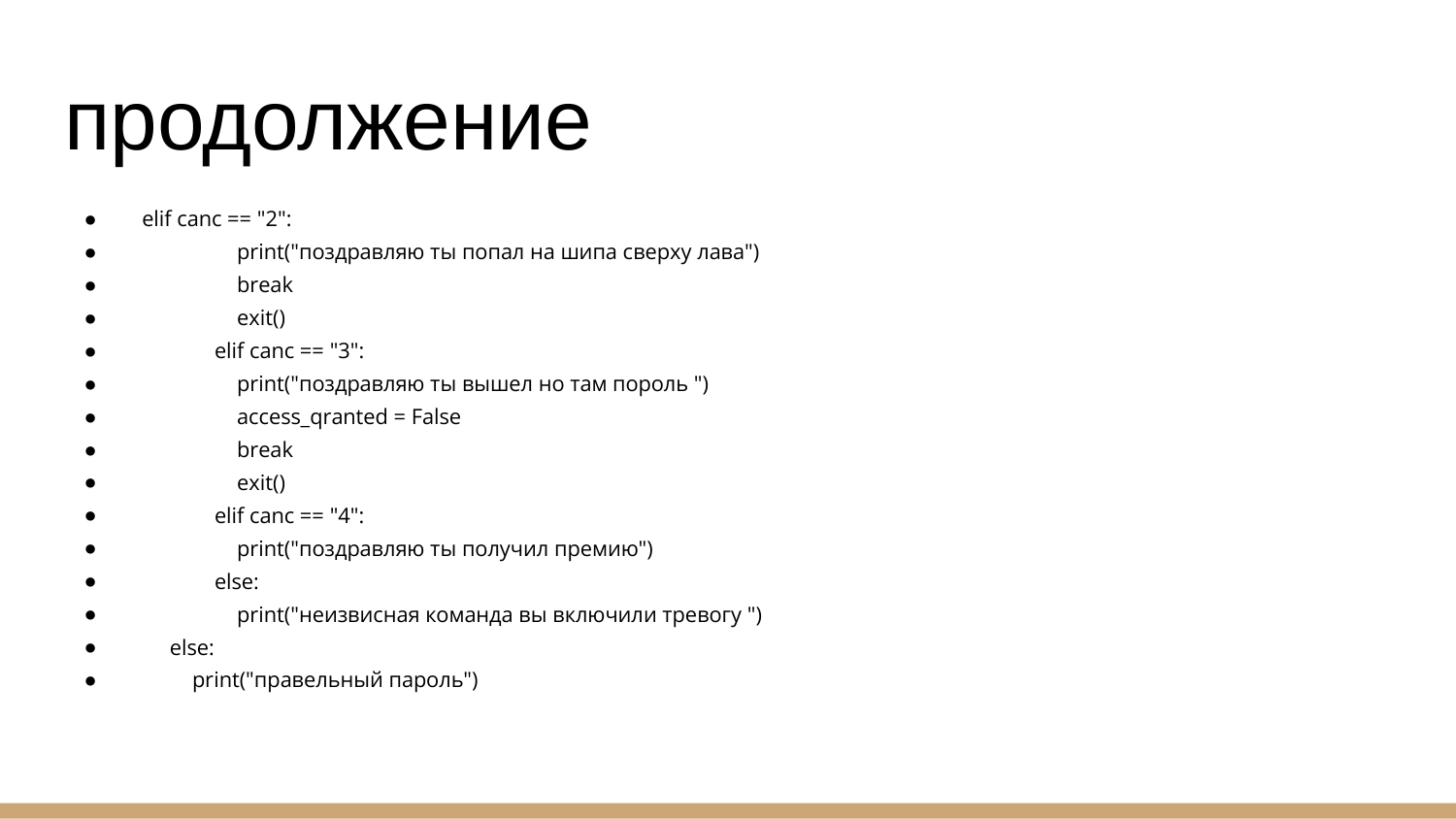

# продолжение
   elif canc == "2":
                    print("поздравляю ты попал на шипа сверху лава")
                    break
                    exit()
                elif canc == "3":
                    print("поздравляю ты вышел но там пороль ")
                    access_qranted = False
                    break
                    exit()
                elif canc == "4":
                    print("поздравляю ты получил премию")
                else:
                    print("неизвисная команда вы включили тревогу ")
        else:
            print("правельный пароль")